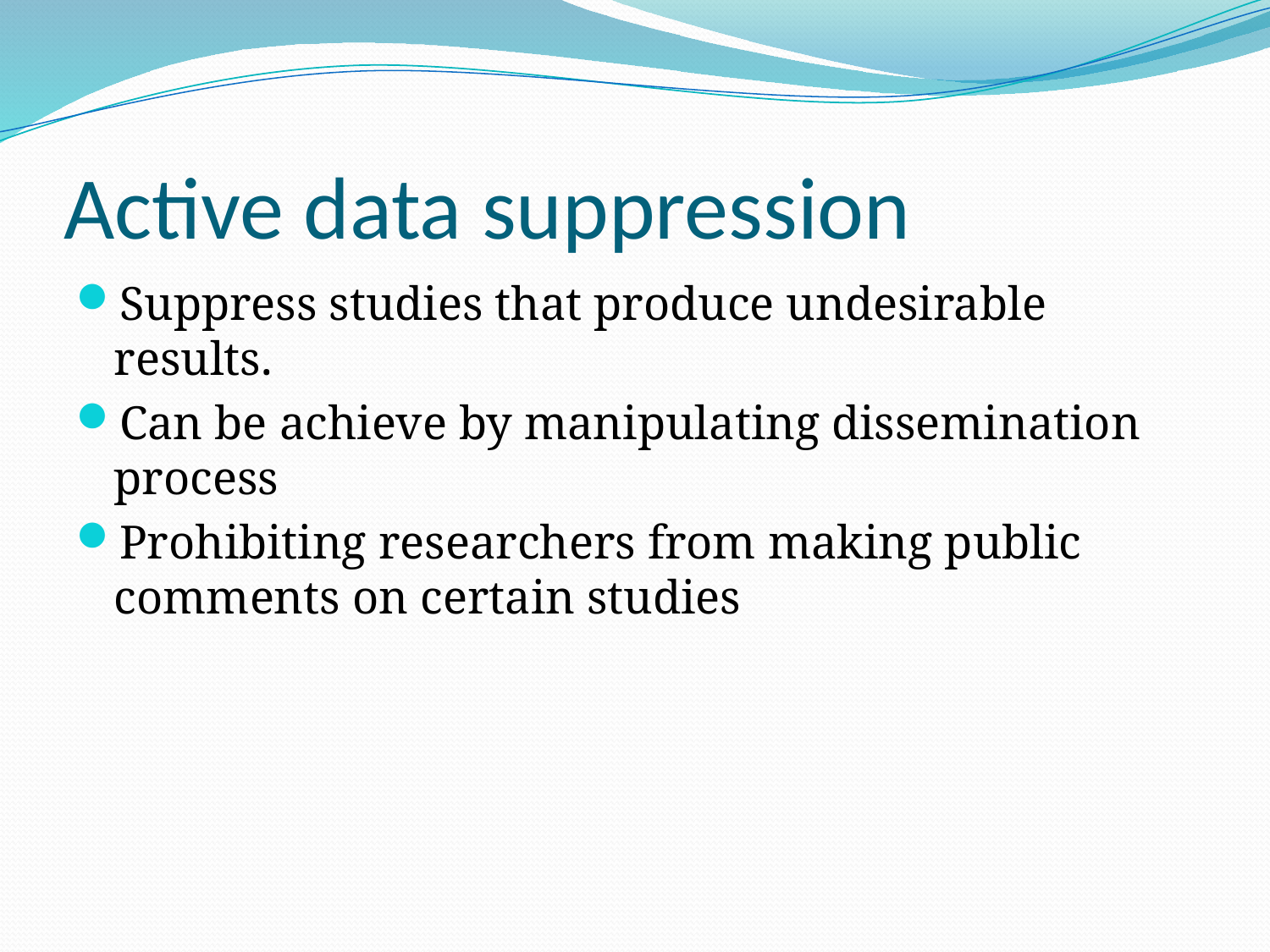

# Active data suppression
Suppress studies that produce undesirable results.
Can be achieve by manipulating dissemination process
Prohibiting researchers from making public comments on certain studies